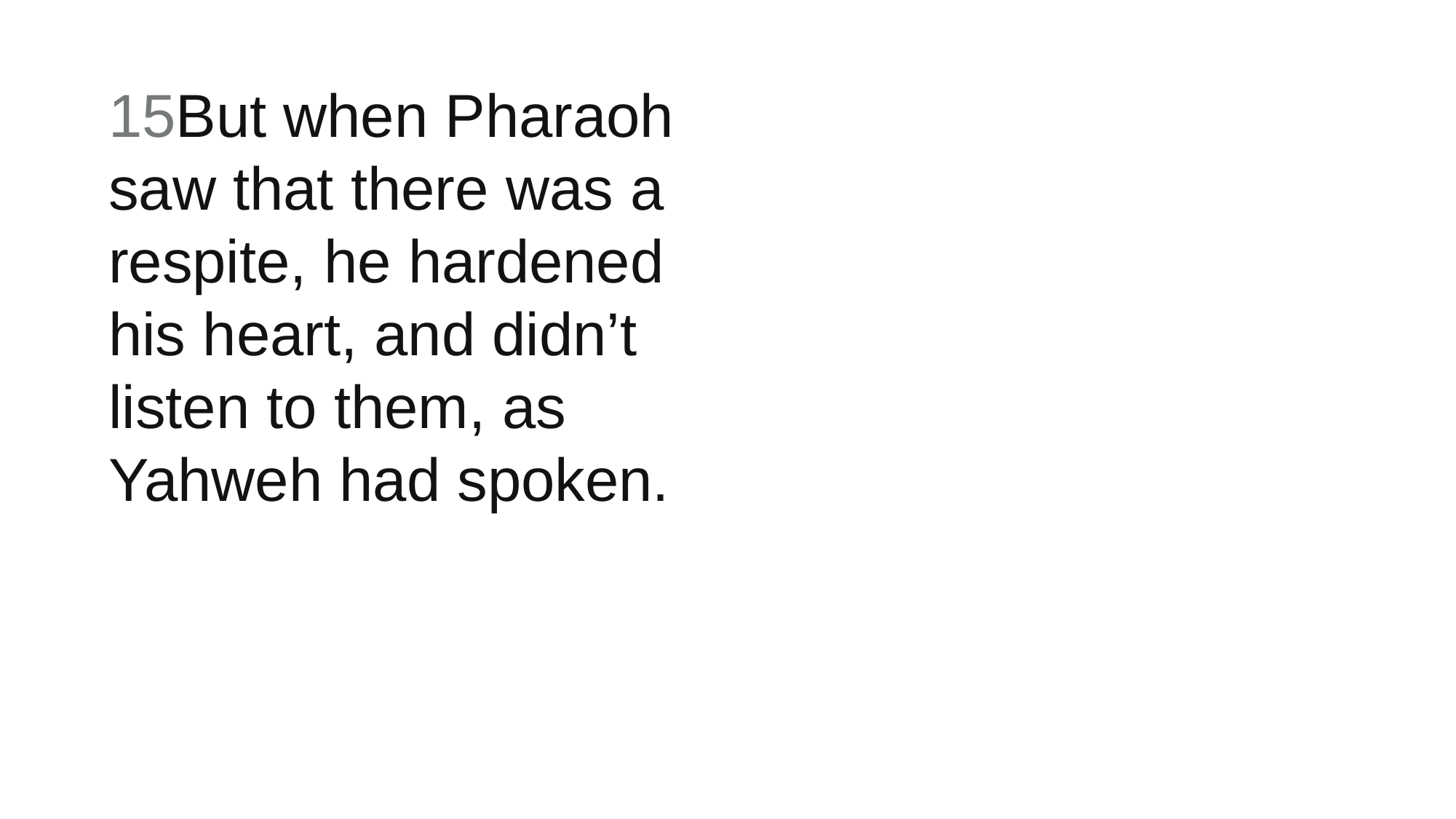

15But when Pharaoh saw that there was a respite, he hardened his heart, and didn’t listen to them, as Yahweh had spoken.